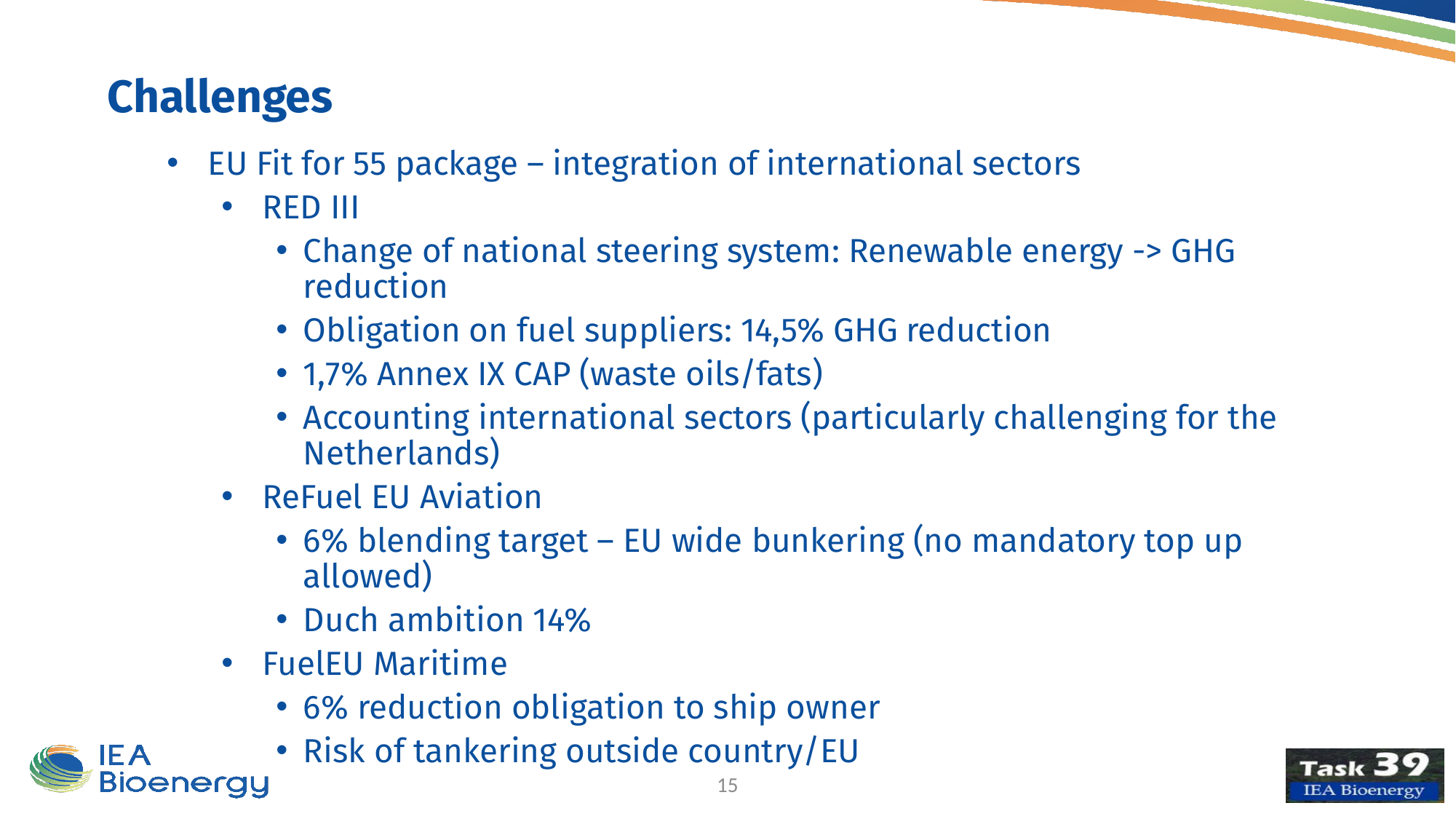

Challenges
EU Fit for 55 package – integration of international sectors
RED III
Change of national steering system: Renewable energy -> GHG reduction
Obligation on fuel suppliers: 14,5% GHG reduction
1,7% Annex IX CAP (waste oils/fats)
Accounting international sectors (particularly challenging for the Netherlands)
ReFuel EU Aviation
6% blending target – EU wide bunkering (no mandatory top up allowed)
Duch ambition 14%
FuelEU Maritime
6% reduction obligation to ship owner
Risk of tankering outside country/EU